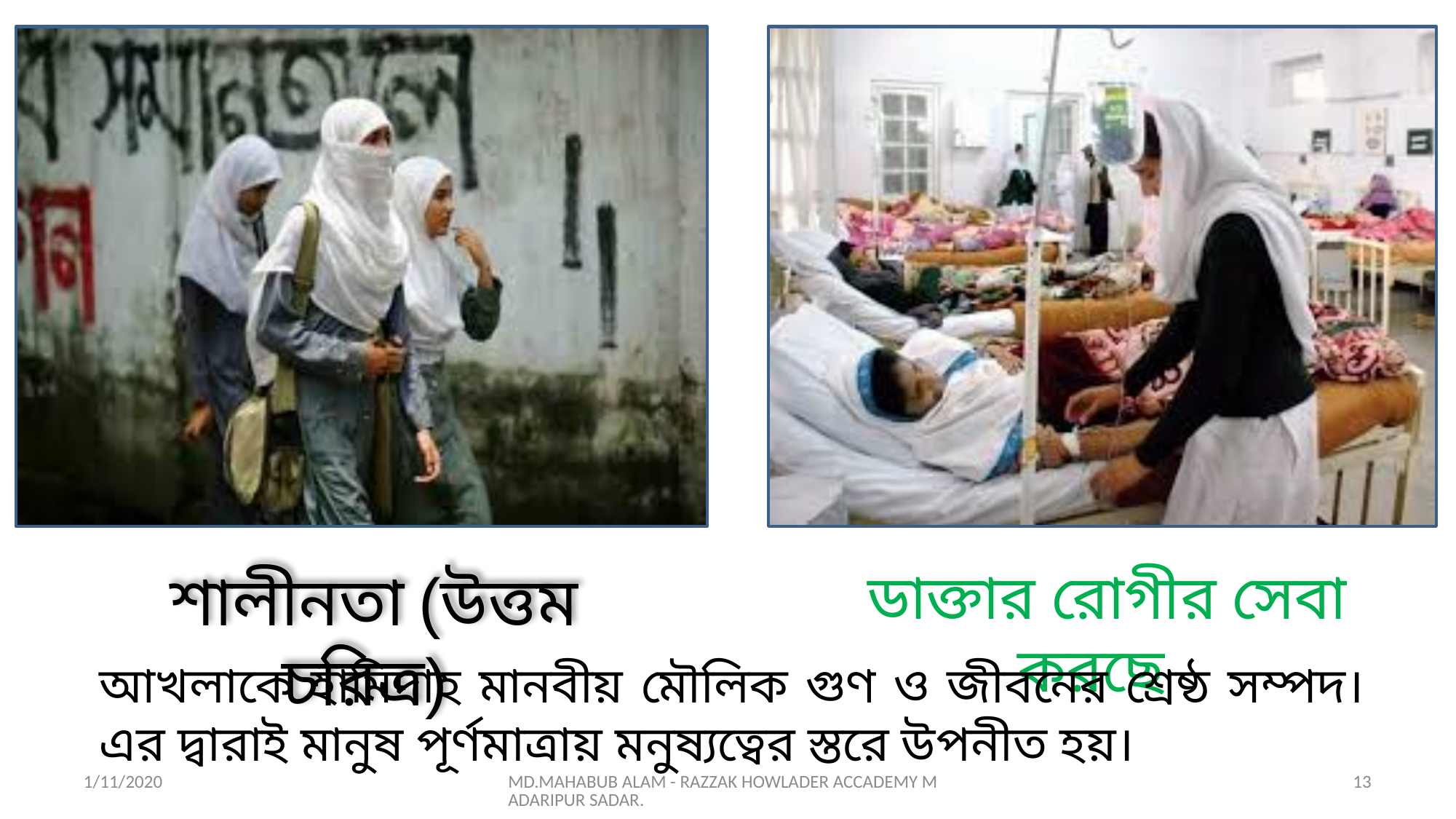

ডাক্তার রোগীর সেবা করছে
শালীনতা (উত্তম চরিত্র)
আখলাকে হামিদাহ মানবীয় মৌলিক গুণ ও জীবনের শ্রেষ্ঠ সম্পদ। এর দ্বারাই মানুষ পূর্ণমাত্রায় মনুষ্যত্বের স্তরে উপনীত হয়।
1/11/2020
MD.MAHABUB ALAM - RAZZAK HOWLADER ACCADEMY MADARIPUR SADAR.
13